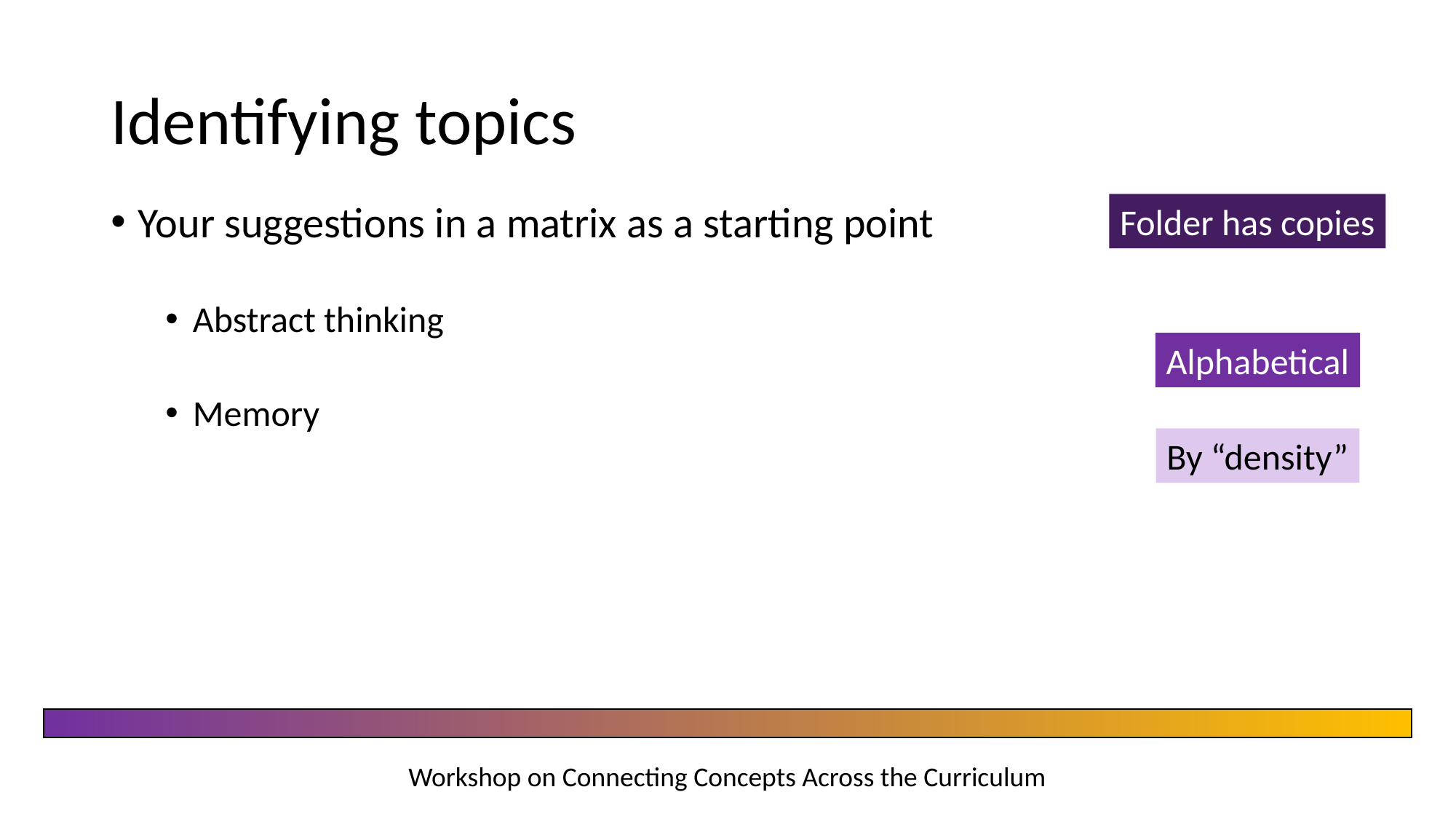

# Identifying topics
Folder has copies
Your suggestions in a matrix as a starting point
Abstract thinking
Memory

Alphabetical
By “density”

Workshop on Connecting Concepts Across the Curriculum